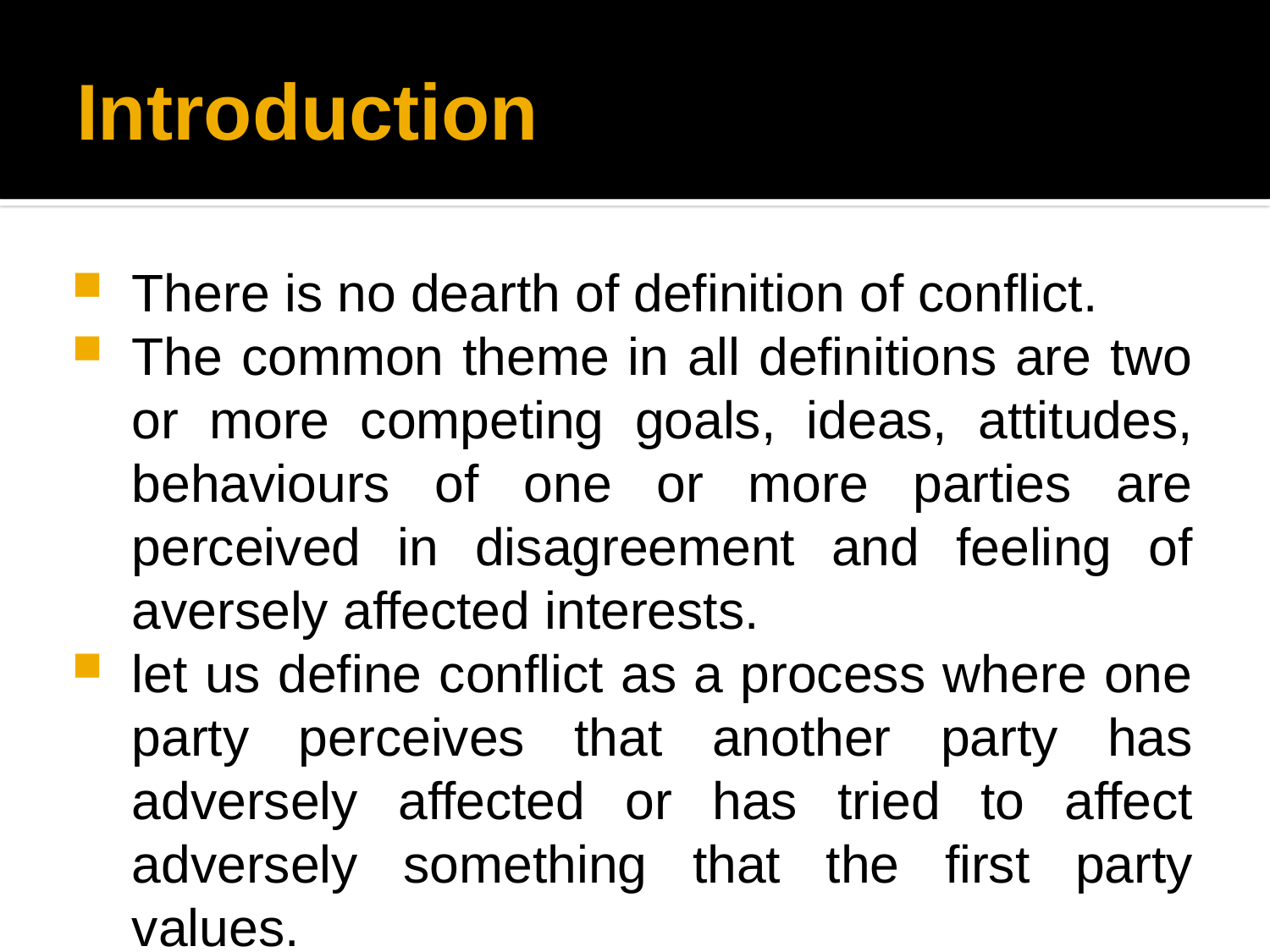

# Introduction
There is no dearth of definition of conflict.
The common theme in all definitions are two or more competing goals, ideas, attitudes, behaviours of one or more parties are perceived in disagreement and feeling of aversely affected interests.
let us define conflict as a process where one party perceives that another party has adversely affected or has tried to affect adversely something that the first party values.